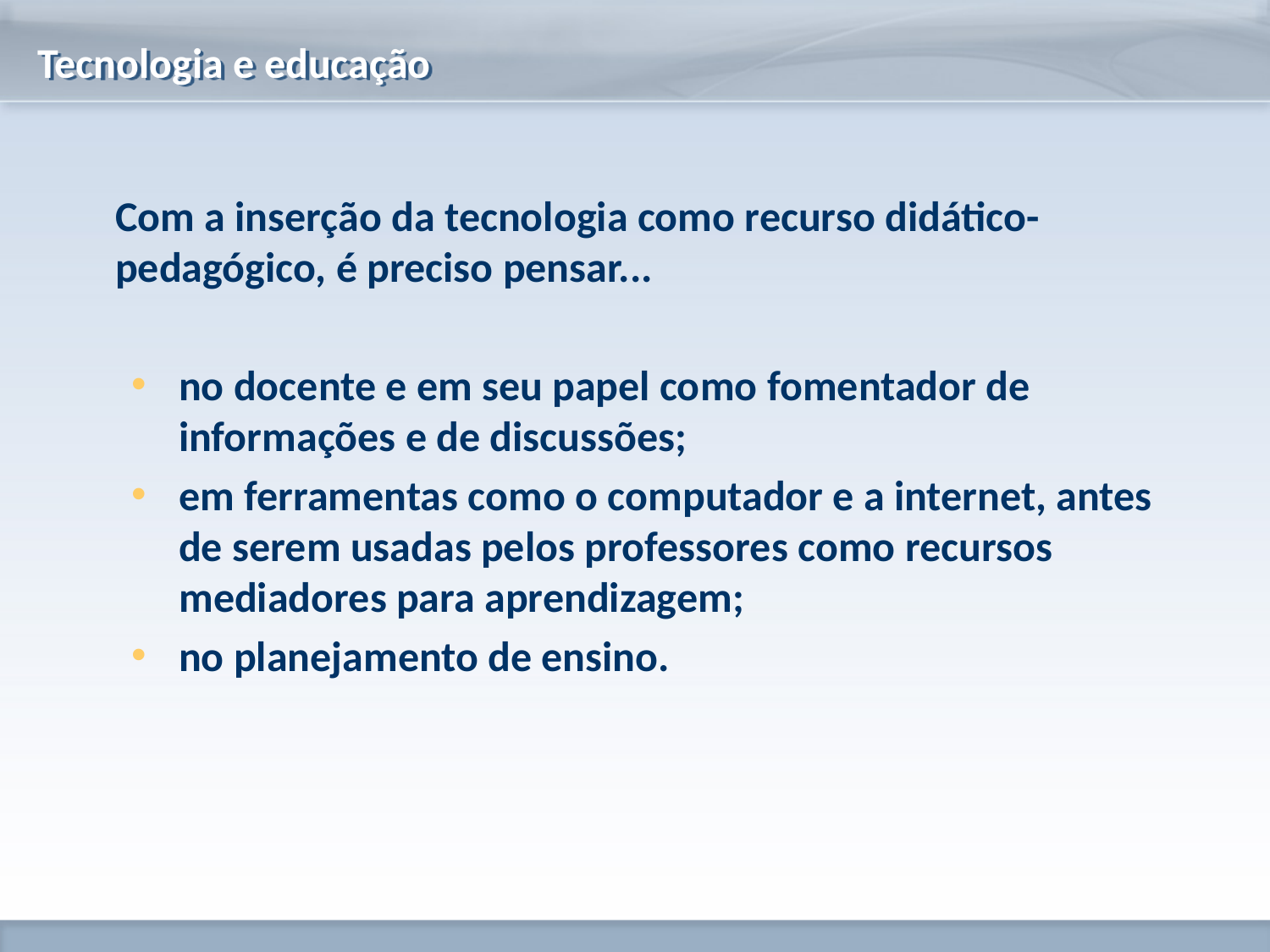

Tecnologia e educação
	Com a inserção da tecnologia como recurso didático-pedagógico, é preciso pensar...

no docente e em seu papel como fomentador de informações e de discussões;
em ferramentas como o computador e a internet, antes de serem usadas pelos professores como recursos mediadores para aprendizagem;
no planejamento de ensino.